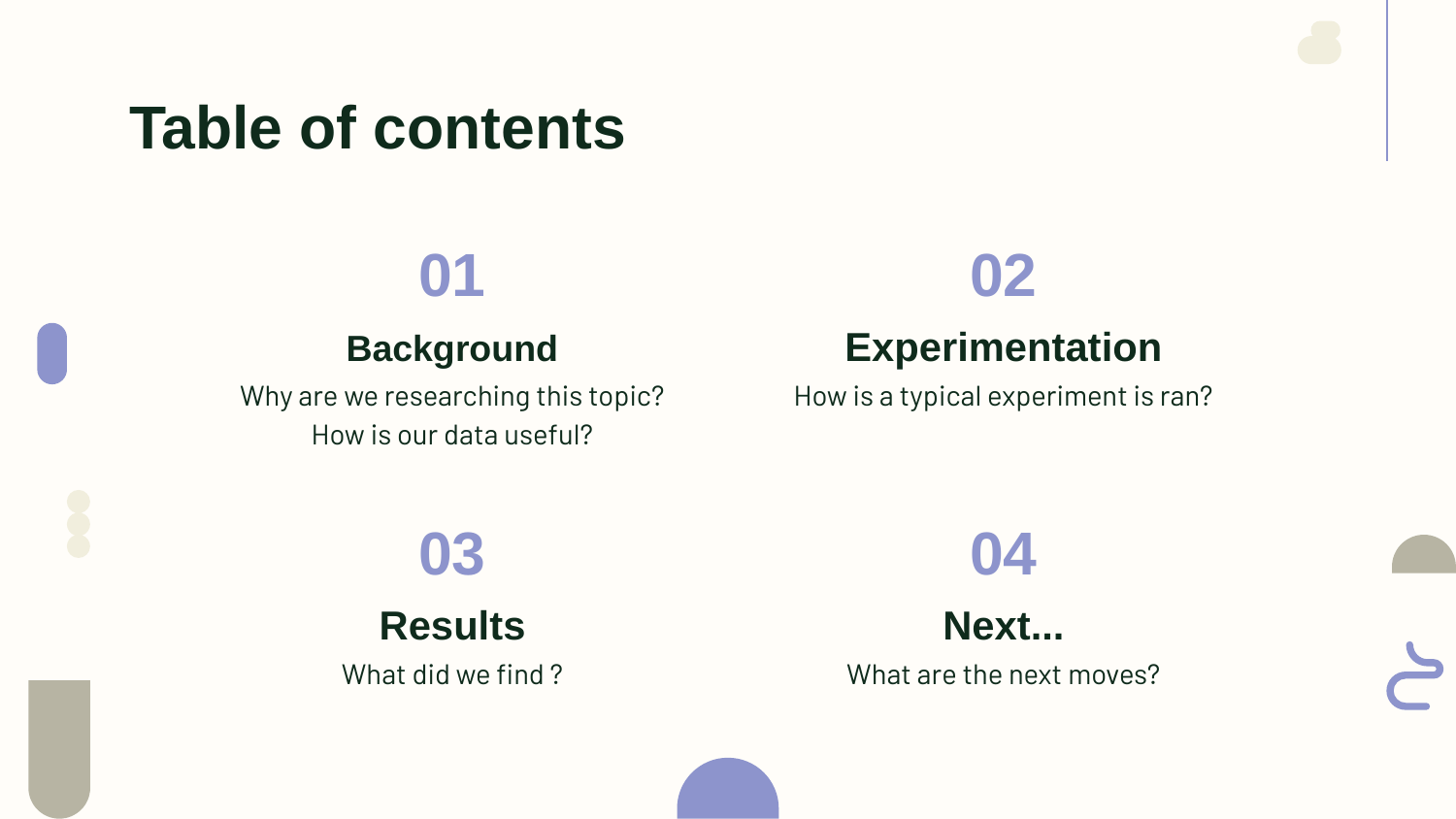

Table of contents
# 01
02
Background
Experimentation
Why are we researching this topic? How is our data useful?
How is a typical experiment is ran?
03
04
Results
Next...
What did we find ?
What are the next moves?